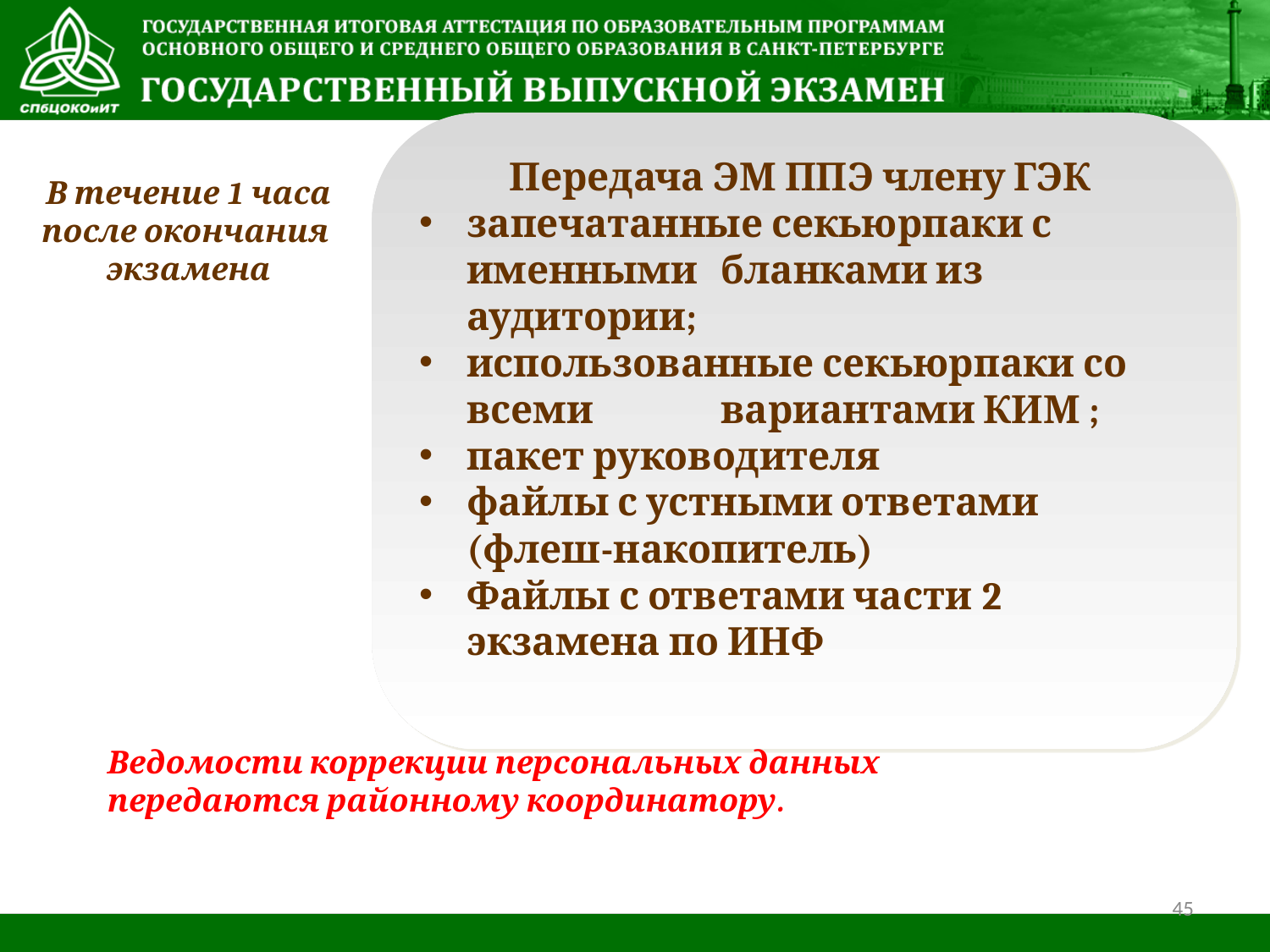

Передача ЭМ ППЭ члену ГЭК
запечатанные секьюрпаки с именными 	бланками из аудитории;
использованные секьюрпаки со всеми 	вариантами КИМ ;
пакет руководителя
файлы с устными ответами (флеш-накопитель)
Файлы с ответами части 2 экзамена по ИНФ

В течение 1 часа после окончания  экзамена

Ведомости коррекции персональных данных
передаются районному координатору.
45